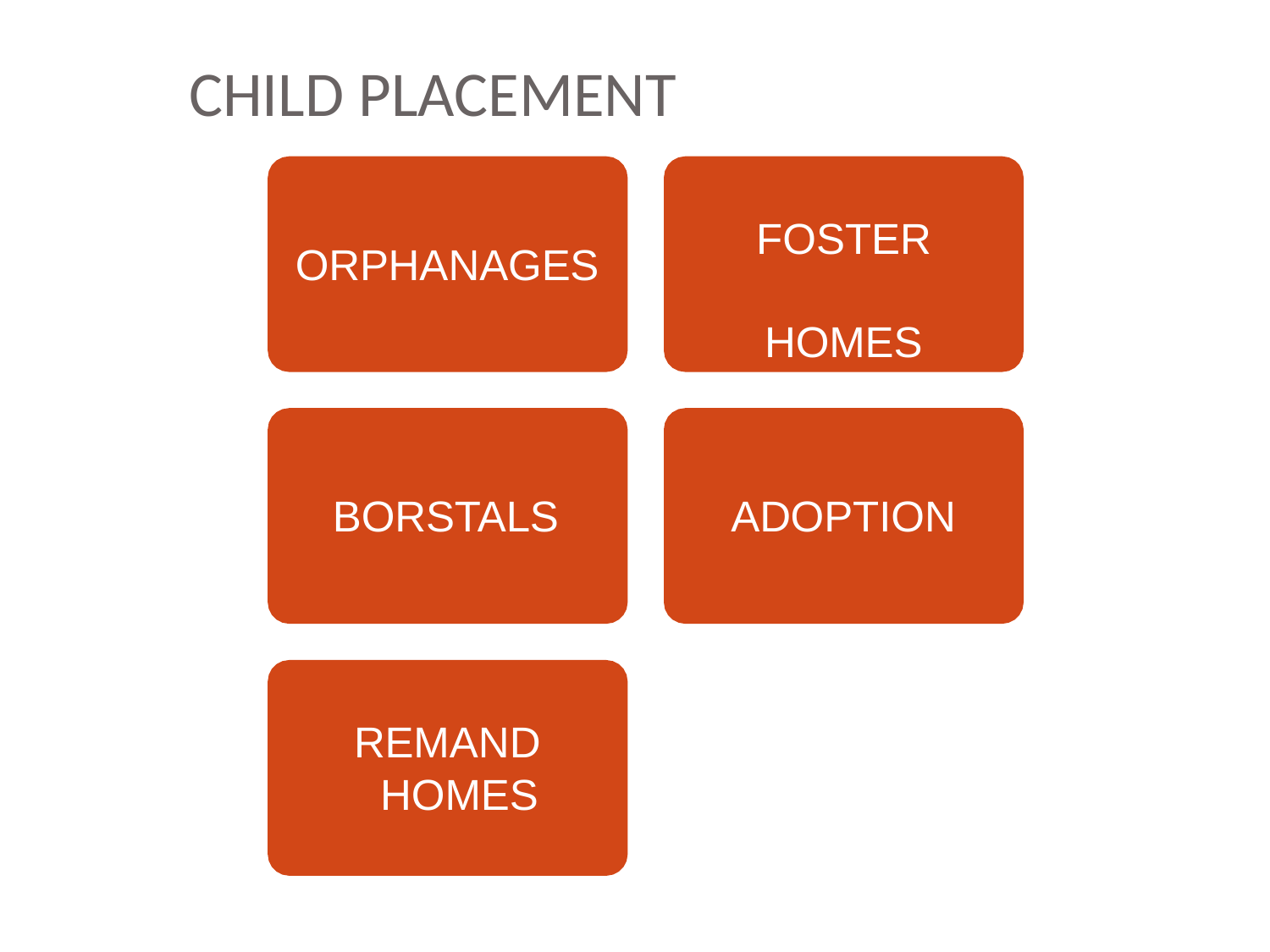

# CHILD PLACEMENT

FOSTER  HOMES
ORPHANAGES

BORSTALS
ADOPTION

REMAND  HOMES